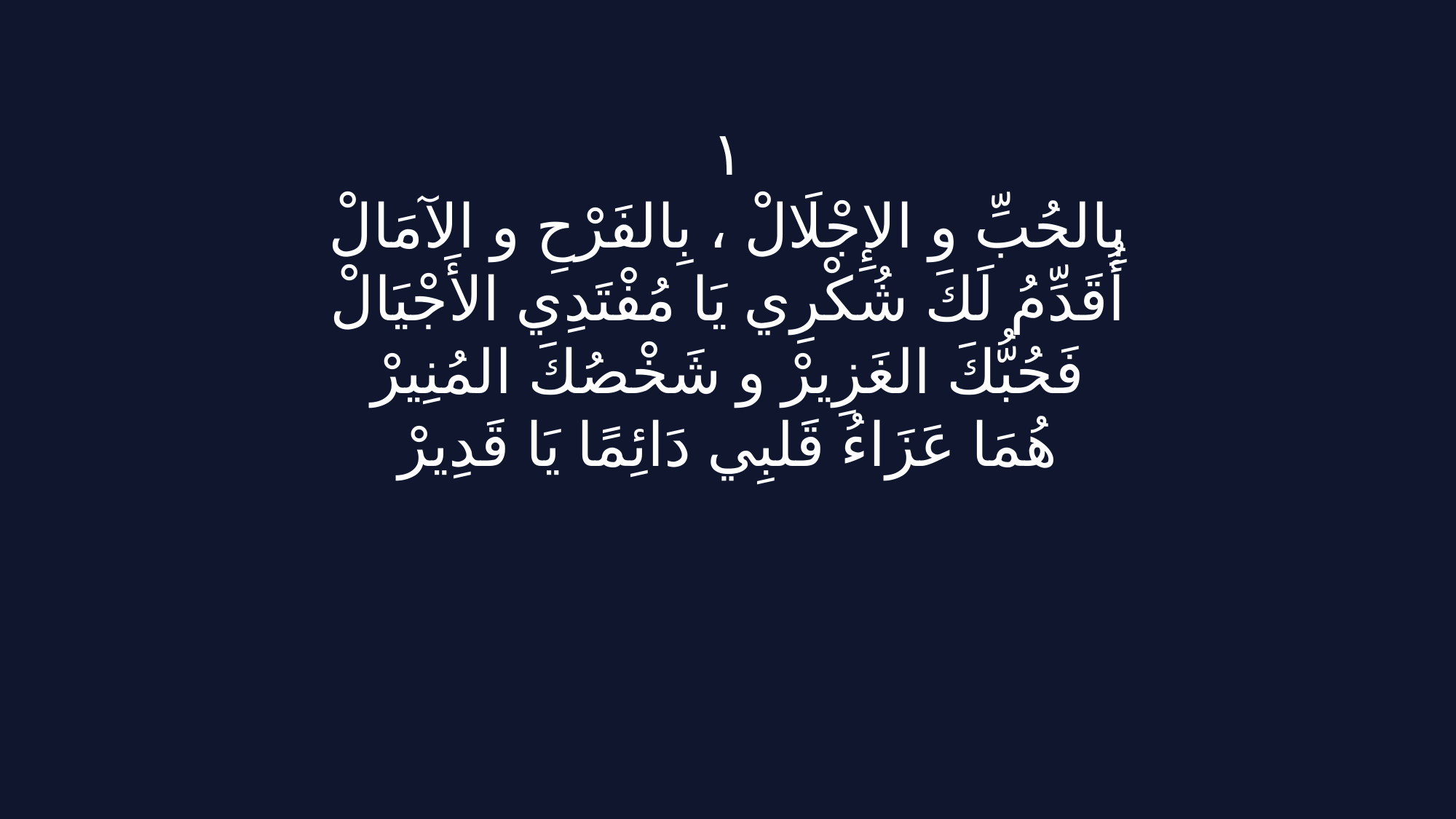

١
بِالحُبِّ و الإِجْلَالْ ، بِالفَرْحِ و الآمَالْ
أُقَدِّمُ لَكَ شُكْرِي يَا مُفْتَدِي الأَجْيَالْ
فَحُبُّكَ الغَزِيرْ و شَخْصُكَ المُنِيرْ
هُمَا عَزَاءُ قَلبِي دَائِمًا يَا قَدِيرْ